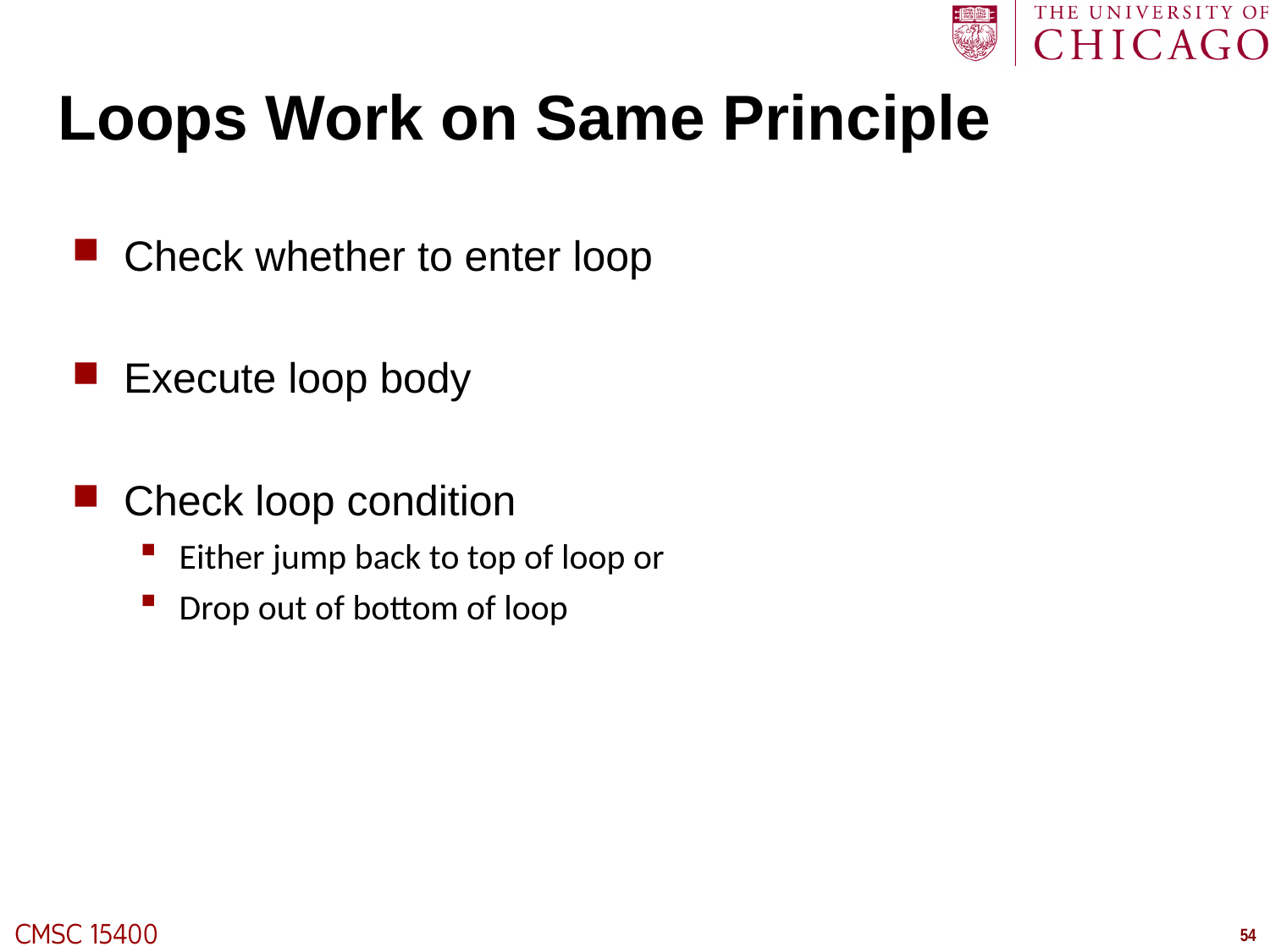

# Loops Work on Same Principle
Check whether to enter loop

Execute loop body

Check loop condition
Either jump back to top of loop or
Drop out of bottom of loop